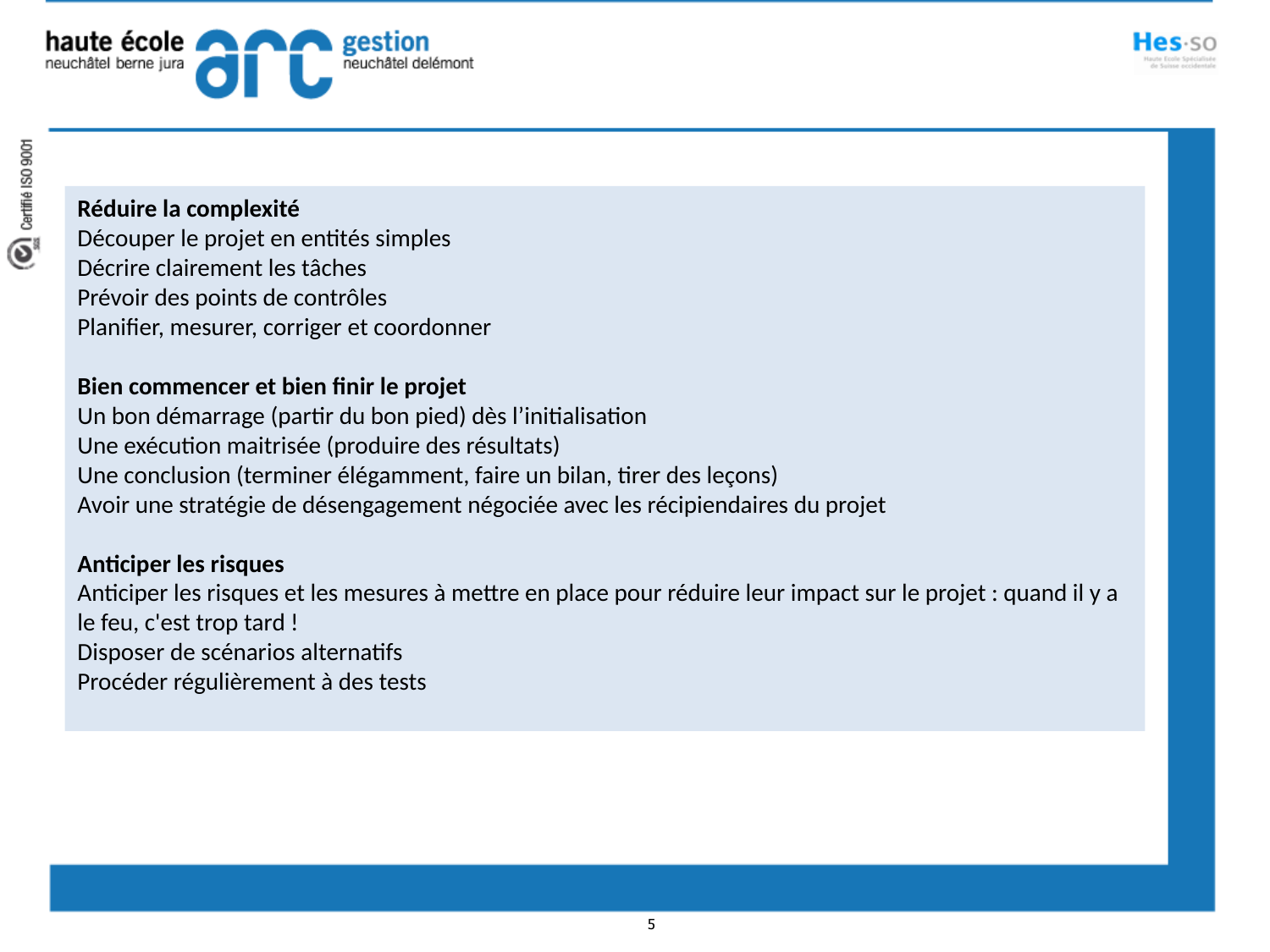

Réduire la complexité
Découper le projet en entités simples
Décrire clairement les tâches
Prévoir des points de contrôles
Planifier, mesurer, corriger et coordonner

Bien commencer et bien finir le projet
Un bon démarrage (partir du bon pied) dès l’initialisation
Une exécution maitrisée (produire des résultats)
Une conclusion (terminer élégamment, faire un bilan, tirer des leçons)
Avoir une stratégie de désengagement négociée avec les récipiendaires du projet

Anticiper les risques
Anticiper les risques et les mesures à mettre en place pour réduire leur impact sur le projet : quand il y a le feu, c'est trop tard !
Disposer de scénarios alternatifs
Procéder régulièrement à des tests

5